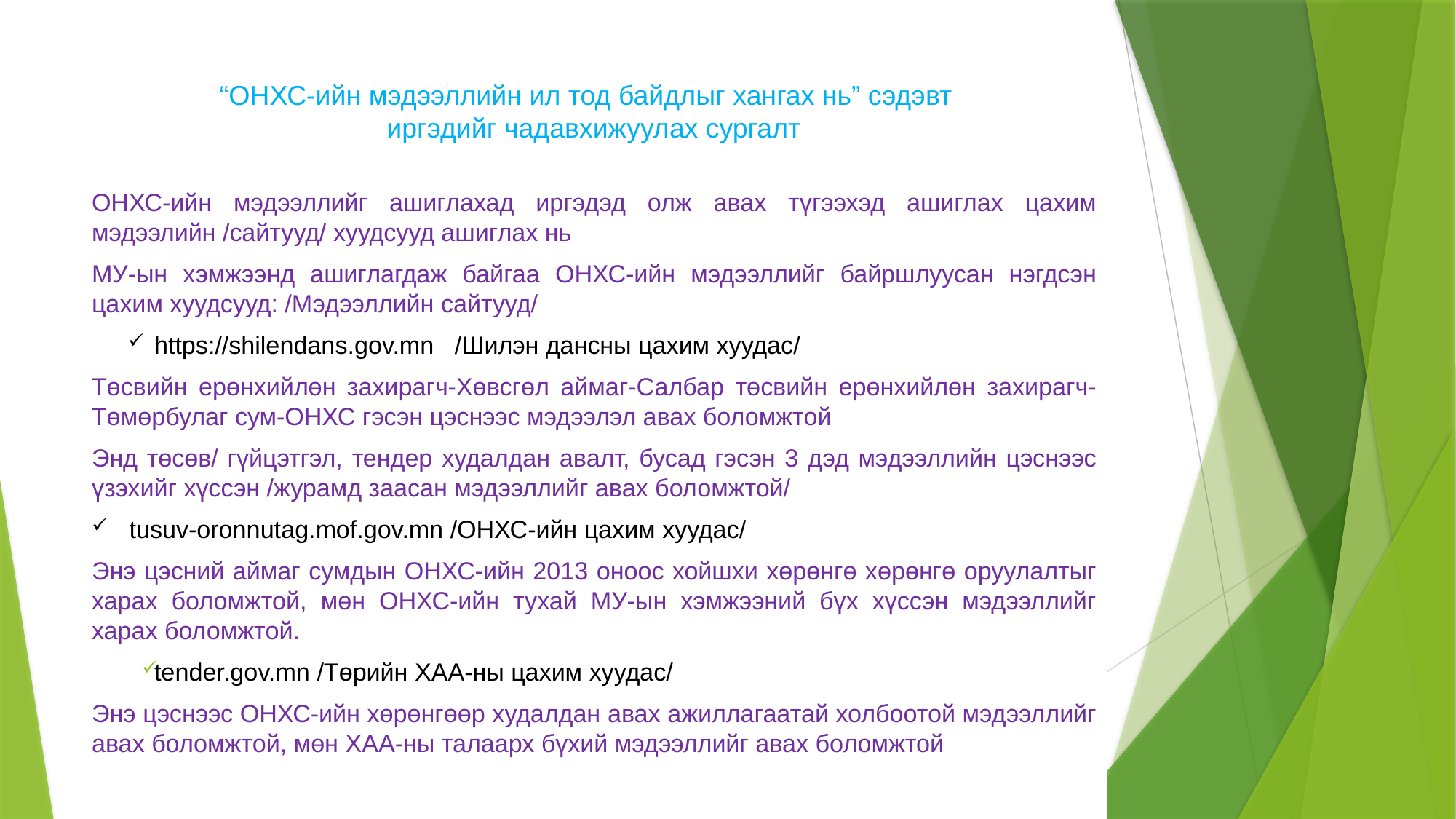

# “ОНХС-ийн мэдээллийн ил тод байдлыг хангах нь” сэдэвт иргэдийг чадавхижуулах сургалт
ОНХС-ийн мэдээллийг ашиглахад иргэдэд олж авах түгээхэд ашиглах цахим мэдээлийн /сайтууд/ хуудсууд ашиглах нь
МУ-ын хэмжээнд ашиглагдаж байгаа ОНХС-ийн мэдээллийг байршлуусан нэгдсэн цахим хуудсууд: /Мэдээллийн сайтууд/
https://shilendans.gov.mn   /Шилэн дансны цахим хуудас/
Төсвийн ерөнхийлөн захирагч-Хөвсгөл аймаг-Салбар төсвийн ерөнхийлөн захирагч-Төмөрбулаг сум-ОНХС гэсэн цэснээс мэдээлэл авах боломжтой
Энд төсөв/ гүйцэтгэл, тендер худалдан авалт, бусад гэсэн 3 дэд мэдээллийн цэснээс үзэхийг хүссэн /журамд заасан мэдээллийг авах боломжтой/
tusuv-oronnutag.mof.gov.mn /ОНХС-ийн цахим хуудас/
Энэ цэсний аймаг сумдын ОНХС-ийн 2013 оноос хойшхи хөрөнгө хөрөнгө оруулалтыг харах боломжтой, мөн ОНХС-ийн тухай МУ-ын хэмжээний бүх хүссэн мэдээллийг харах боломжтой.
tender.gov.mn /Төрийн ХАА-ны цахим хуудас/
Энэ цэснээс ОНХС-ийн хөрөнгөөр худалдан авах ажиллагаатай холбоотой мэдээллийг авах боломжтой, мөн ХАА-ны талаарх бүхий мэдээллийг авах боломжтой